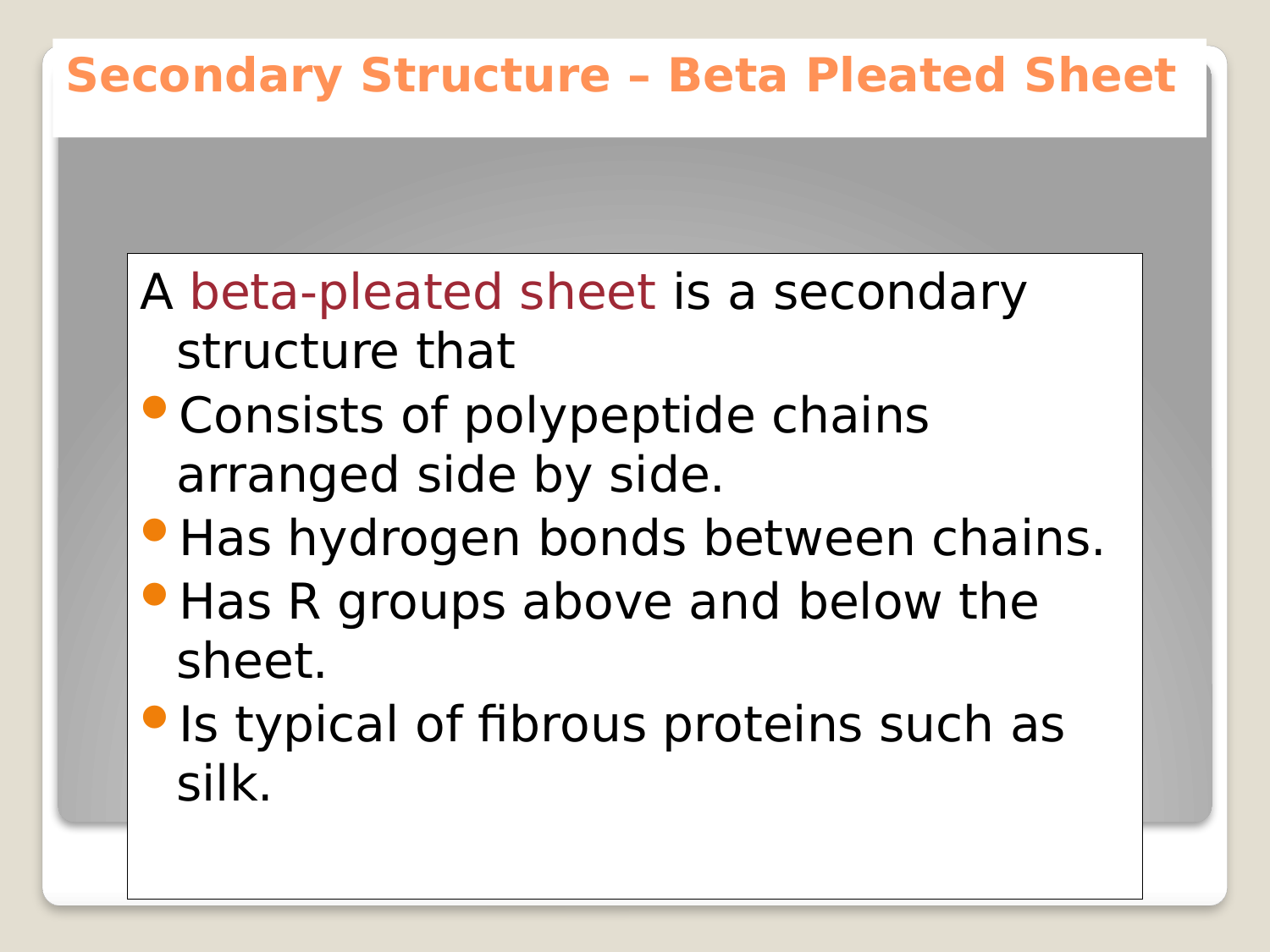

# Secondary Structure – Beta Pleated Sheet
A beta-pleated sheet is a secondary structure that
Consists of polypeptide chains arranged side by side.
Has hydrogen bonds between chains.
Has R groups above and below the sheet.
Is typical of fibrous proteins such as silk.